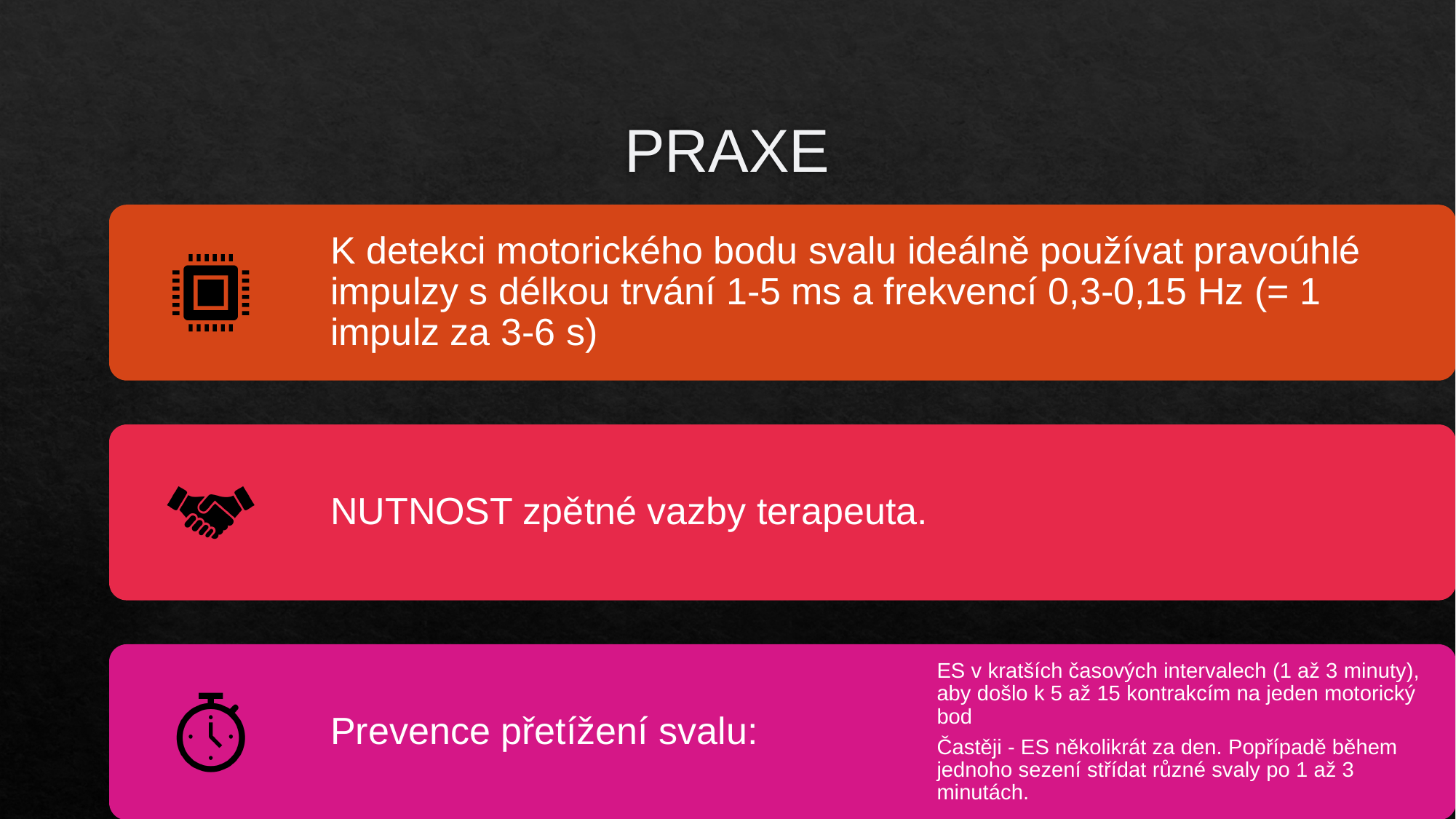

# PRAXE
K detekci motorického bodu svalu ideálně používat pravoúhlé impulzy s délkou trvání 1-5 ms a frekvencí 0,3-0,15 Hz (= 1 impulz za 3-6 s)
NUTNOST zpětné vazby terapeuta.
Prevence přetížení svalu:
ES v kratších časových intervalech (1 až 3 minuty), aby došlo k 5 až 15 kontrakcím na jeden motorický bod
Častěji - ES několikrát za den. Popřípadě během jednoho sezení střídat různé svaly po 1 až 3 minutách.